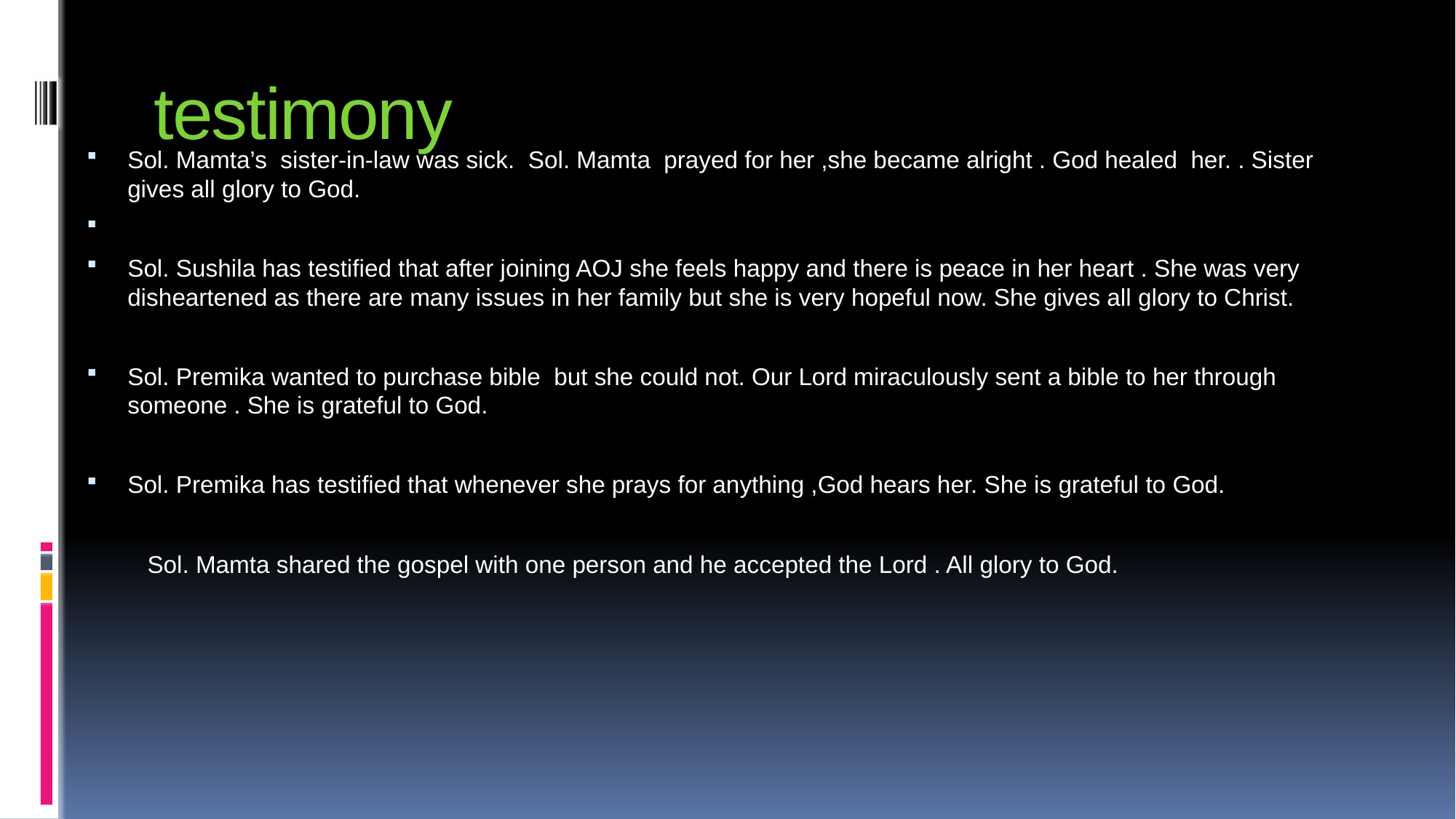

# testimony
Sol. Mamta’s  sister-in-law was sick.  Sol. Mamta  prayed for her ,she became alright . God healed  her. . Sister gives all glory to God.

Sol. Sushila has testified that after joining AOJ she feels happy and there is peace in her heart . She was very disheartened as there are many issues in her family but she is very hopeful now. She gives all glory to Christ.

Sol. Premika wanted to purchase bible  but she could not. Our Lord miraculously sent a bible to her through someone . She is grateful to God.

Sol. Premika has testified that whenever she prays for anything ,God hears her. She is grateful to God.

         Sol. Mamta shared the gospel with one person and he accepted the Lord . All glory to God.